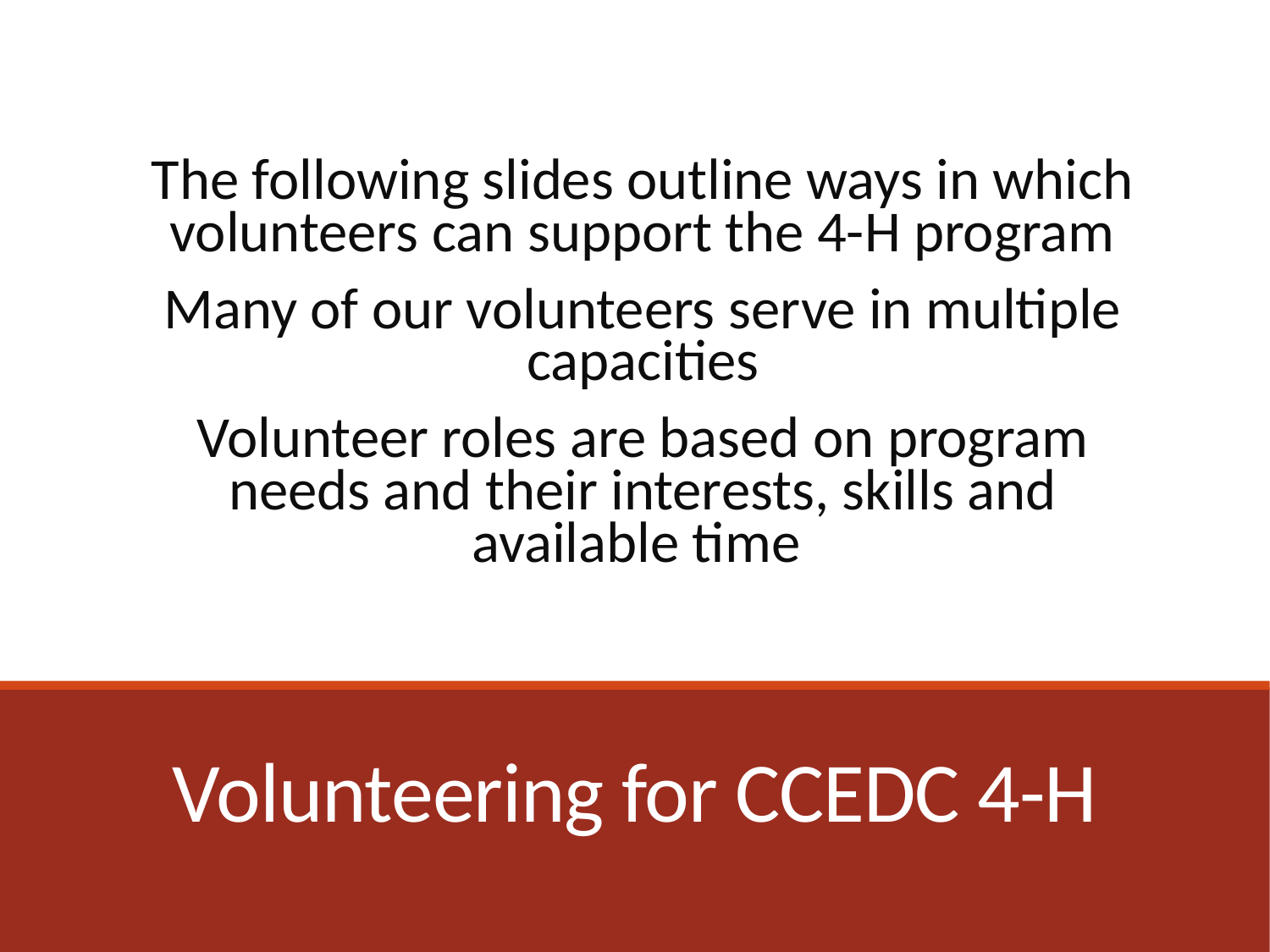

The following slides outline ways in which volunteers can support the 4-H program
Many of our volunteers serve in multiple capacities
Volunteer roles are based on program needs and their interests, skills and available time

# Volunteering for CCEDC 4-H